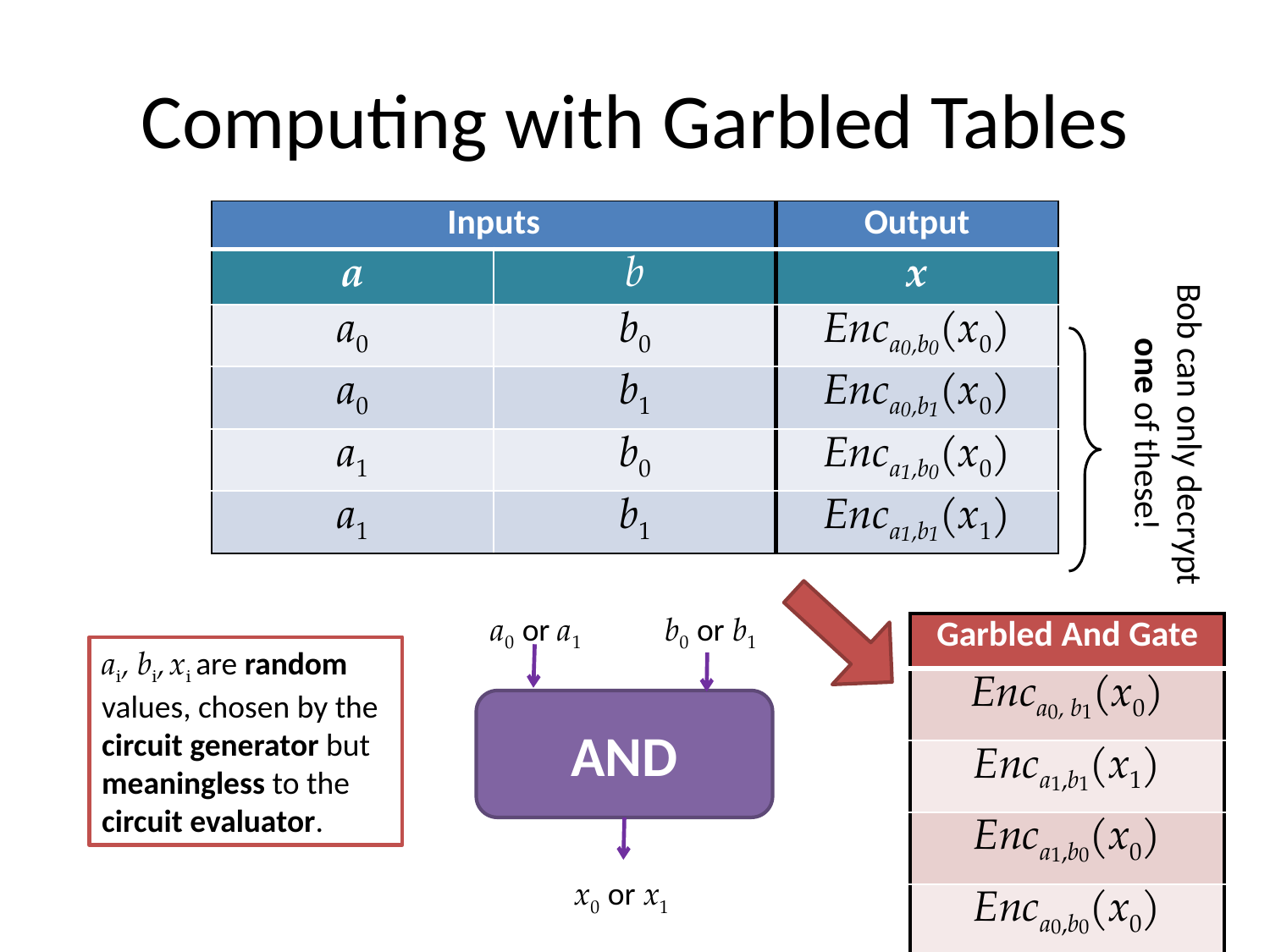

# Computing with Garbled Tables
| Inputs |  | Output |
| --- | --- | --- |
| a | b | x |
| a0 | b0 | Enca0,b0(x0) |
| a0 | b1 | Enca0,b1(x0) |
| a1 | b0 | Enca1,b0(x0) |
| a1 | b1 | Enca1,b1(x1) |

Bob can only decrypt one of these!

a0 or a1
b0 or b1
| Garbled And Gate |
| --- |
| Enca0, b1(x0) |
| Enca1,b1(x1) |
| Enca1,b0(x0) |
| Enca0,b0(x0) |
ai, bi, xi are random values, chosen by the circuit generator but meaningless to the circuit evaluator.
AND
x0 or x1